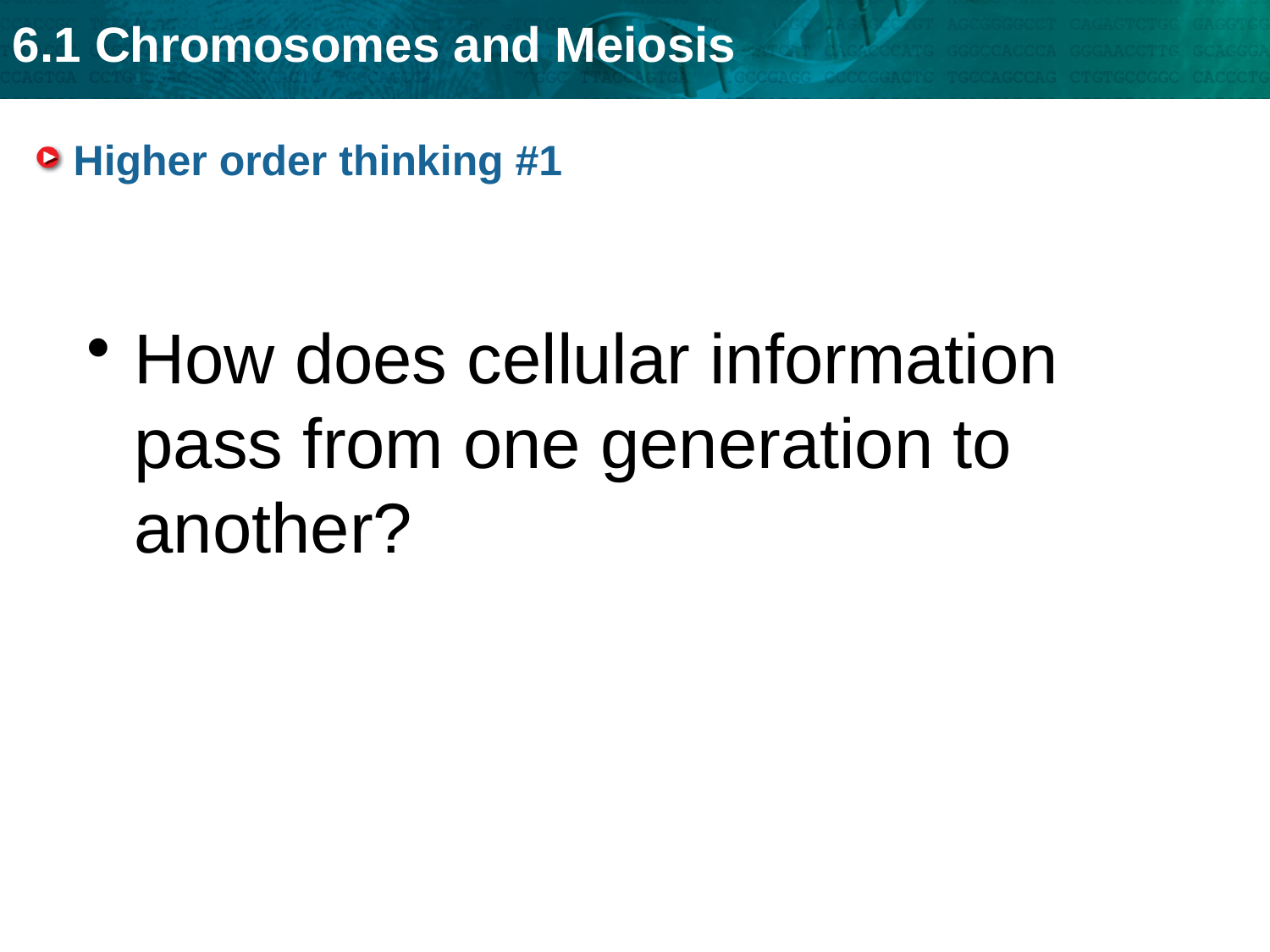

# Higher order thinking #1

How does cellular information pass from one generation to another?